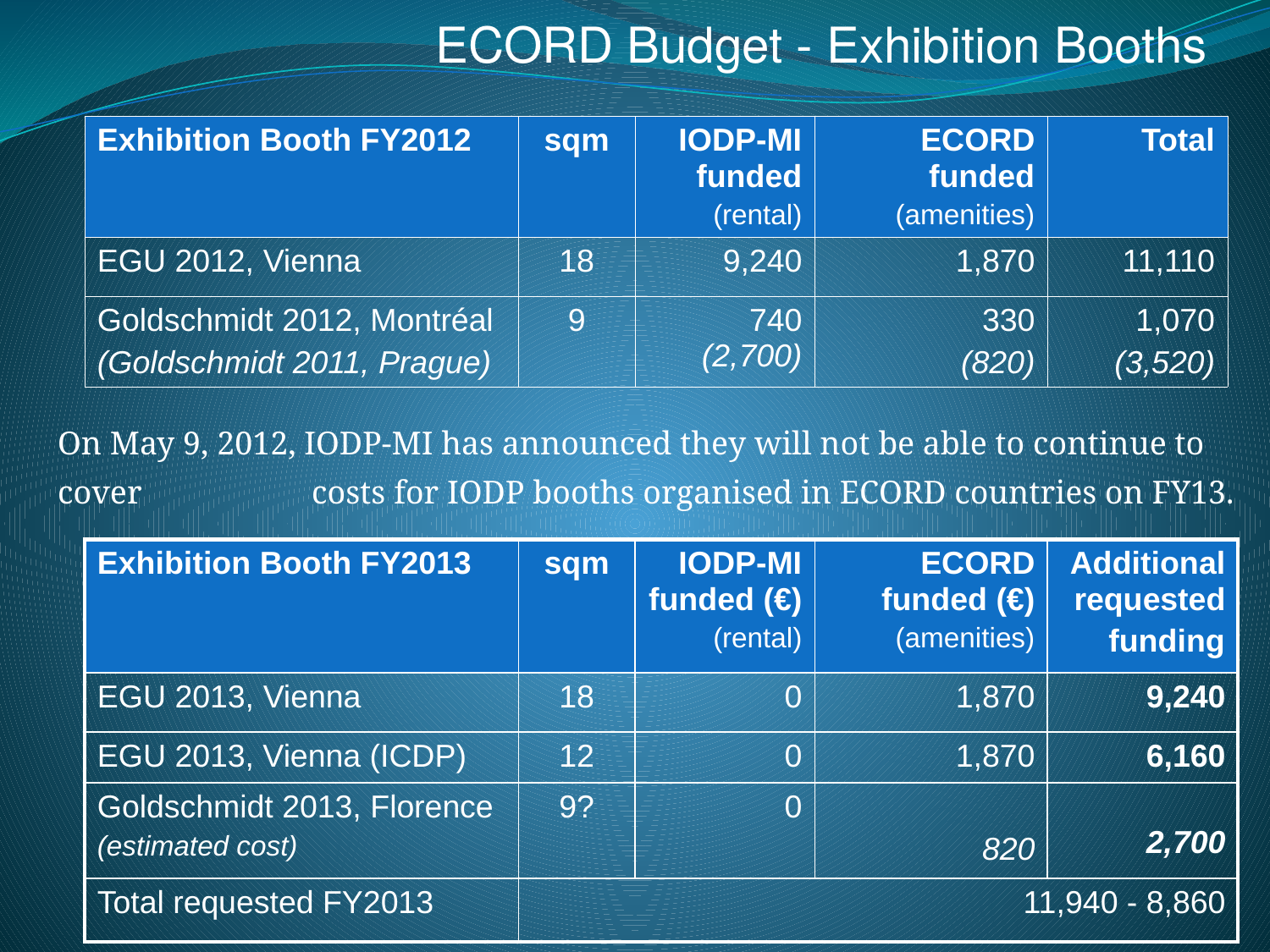

ECORD Budget - Exhibition Booths
| Exhibition Booth FY2012 | sqm | IODP-MI funded (rental) | ECORD funded (amenities) | Total |
| --- | --- | --- | --- | --- |
| EGU 2012, Vienna | 18 | 9,240 | 1,870 | 11,110 |
| Goldschmidt 2012, Montréal (Goldschmidt 2011, Prague) | 9 | 740 (2,700) | 330 (820) | 1,070 (3,520) |
On May 9, 2012, IODP-MI has announced they will not be able to continue to cover 		costs for IODP booths organised in ECORD countries on FY13.
| Exhibition Booth FY2013 | sqm | IODP-MI funded (€) (rental) | ECORD funded (€) (amenities) | Additionalrequested funding |
| --- | --- | --- | --- | --- |
| EGU 2013, Vienna | 18 | 0 | 1,870 | 9,240 |
| EGU 2013, Vienna (ICDP) | 12 | 0 | 1,870 | 6,160 |
| Goldschmidt 2013, Florence (estimated cost) | 9? | 0 | 820 | 2,700 |
| Total requested FY2013 | 11,940 - 8,860 |  |  |  |